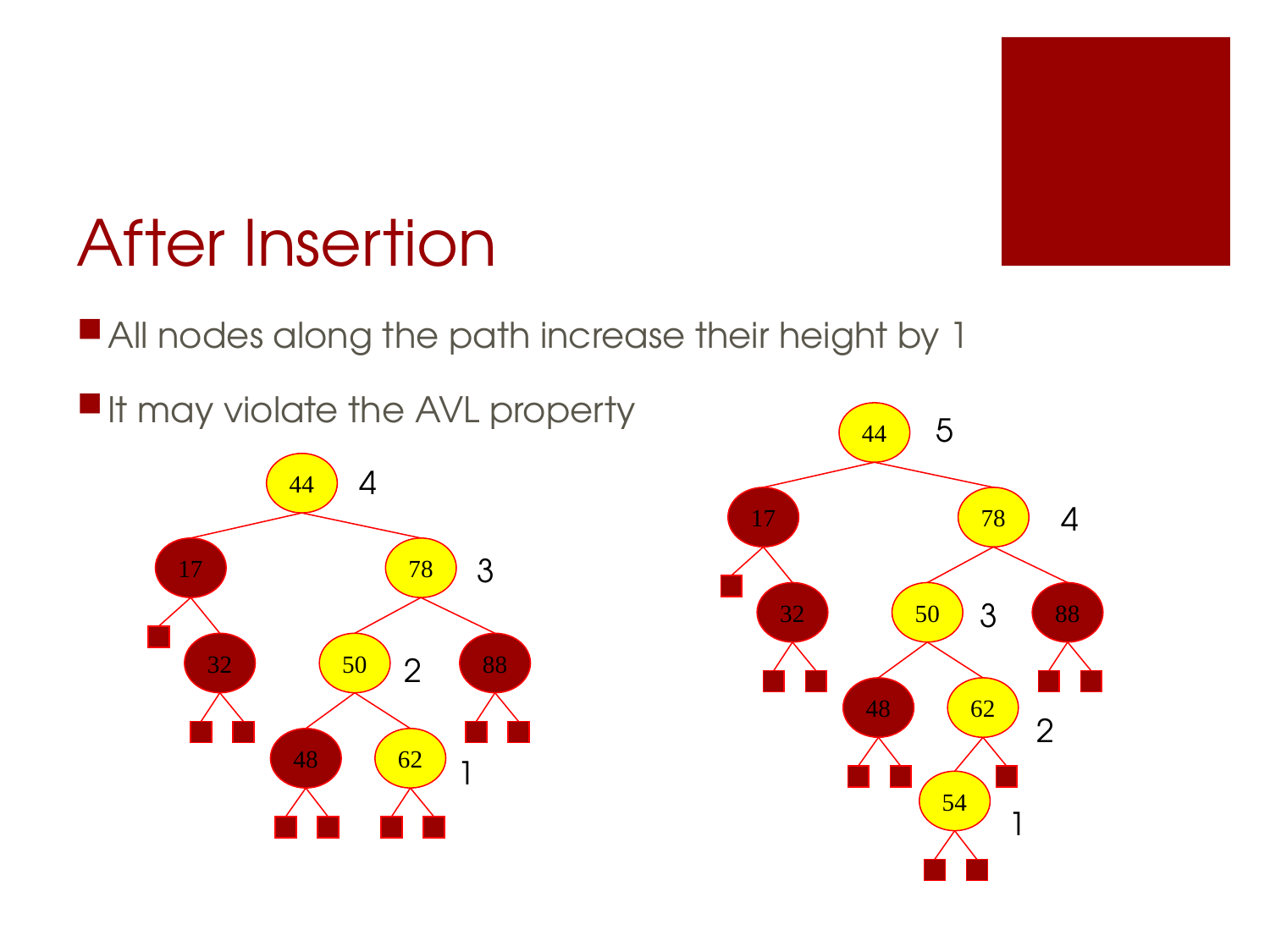

# After Insertion
All nodes along the path increase their height by 1
It may violate the AVL property
5
44
17
78

32
50
88

48
62

54

44
17
78

32
50
88

48
62

4
4
3
3
2
2
1
1